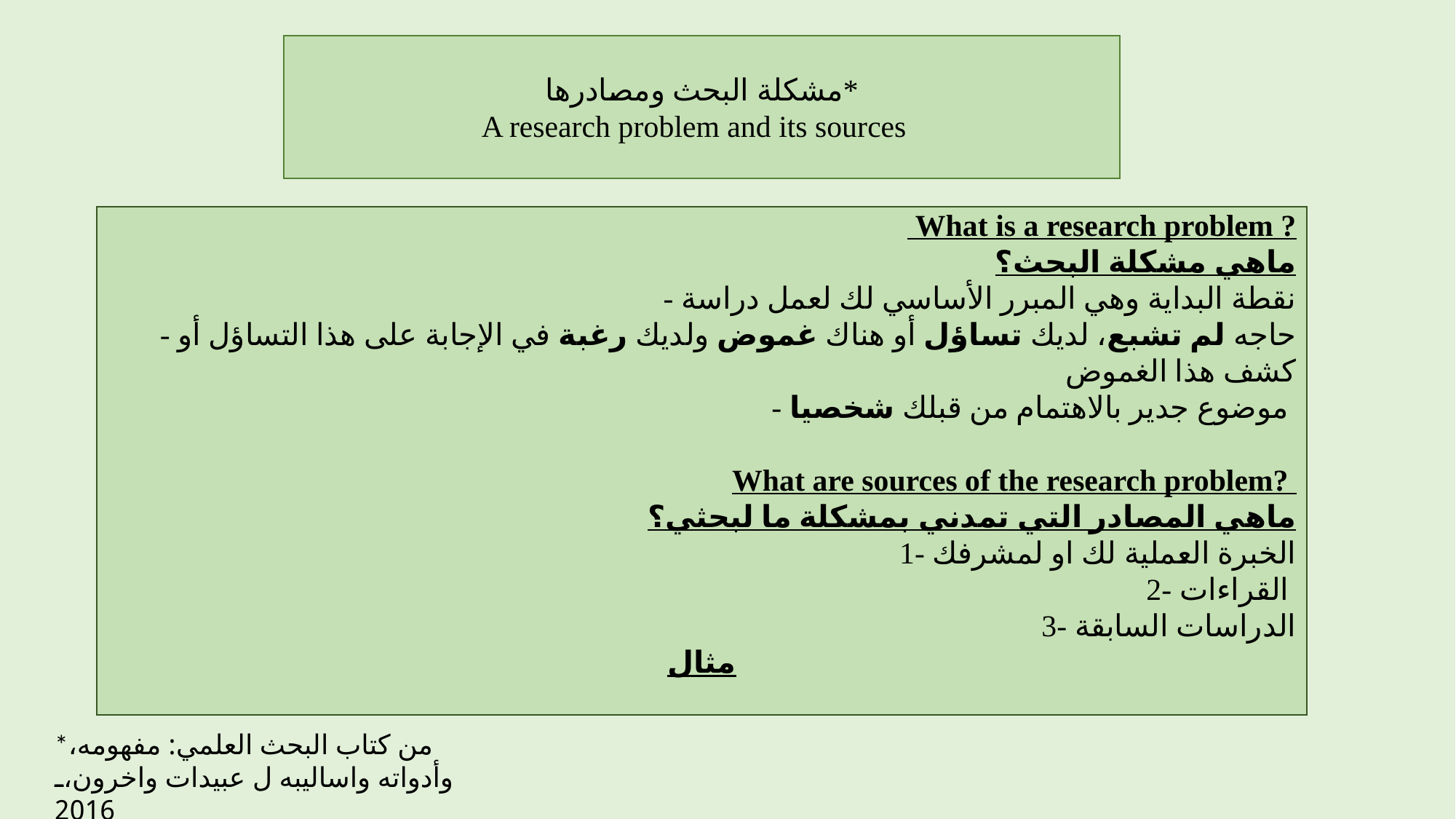

مشكلة البحث ومصادرها*
A research problem and its sources
 What is a research problem ?
ماهي مشكلة البحث؟
- نقطة البداية وهي المبرر الأساسي لك لعمل دراسة
- حاجه لم تشبع، لديك تساؤل أو هناك غموض ولديك رغبة في الإجابة على هذا التساؤل أو كشف هذا الغموض
- موضوع جدير بالاهتمام من قبلك شخصيا

What are sources of the research problem?
ماهي المصادر التي تمدني بمشكلة ما لبحثي؟
1- الخبرة العملية لك او لمشرفك
2- القراءات
3- الدراسات السابقة
مثال

*من كتاب البحث العلمي: مفهومه، وأدواته واساليبه ل عبيدات واخرون، 2016